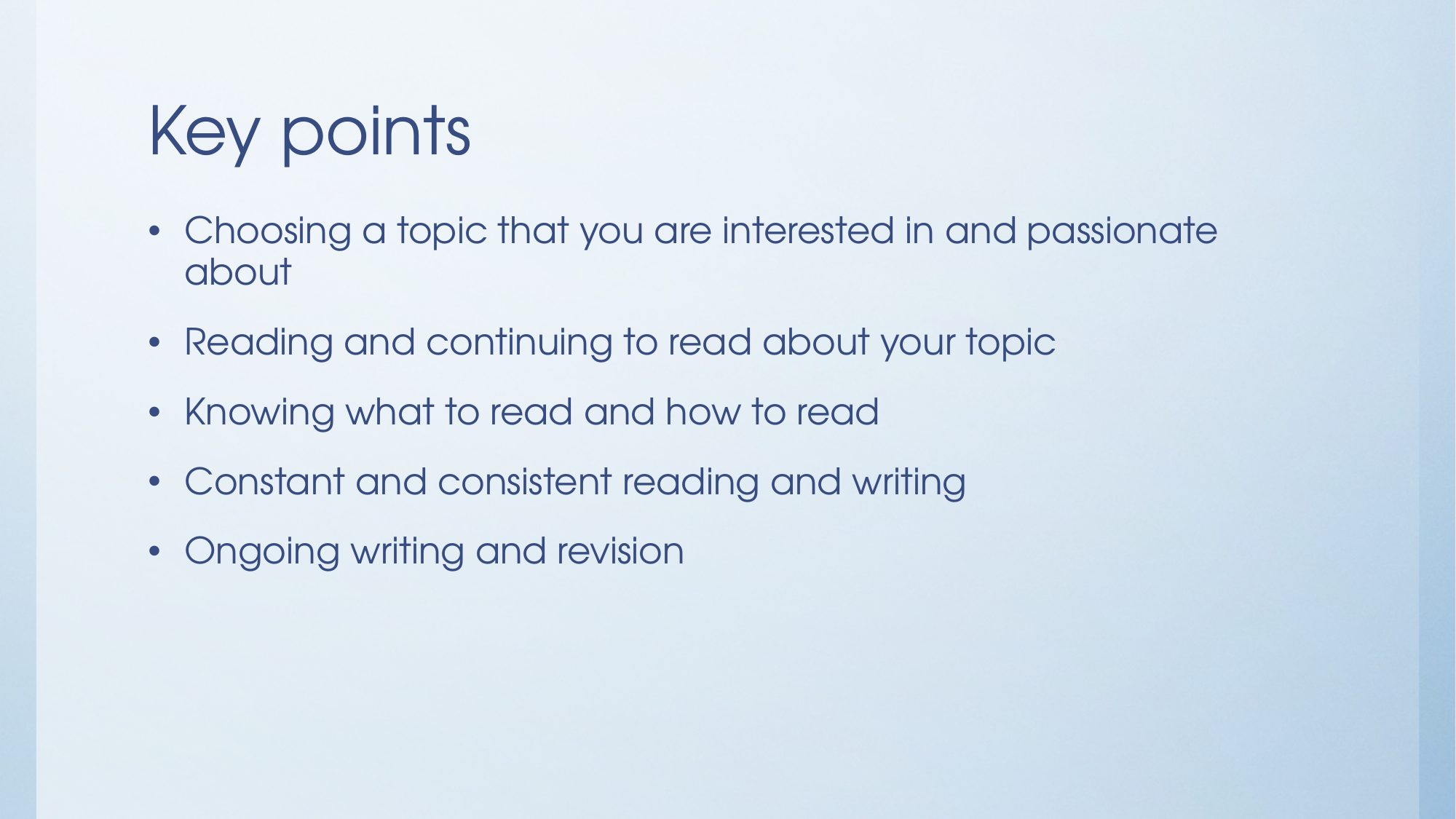

# Key points
Choosing a topic that you are interested in and passionate about
Reading and continuing to read about your topic
Knowing what to read and how to read
Constant and consistent reading and writing
Ongoing writing and revision